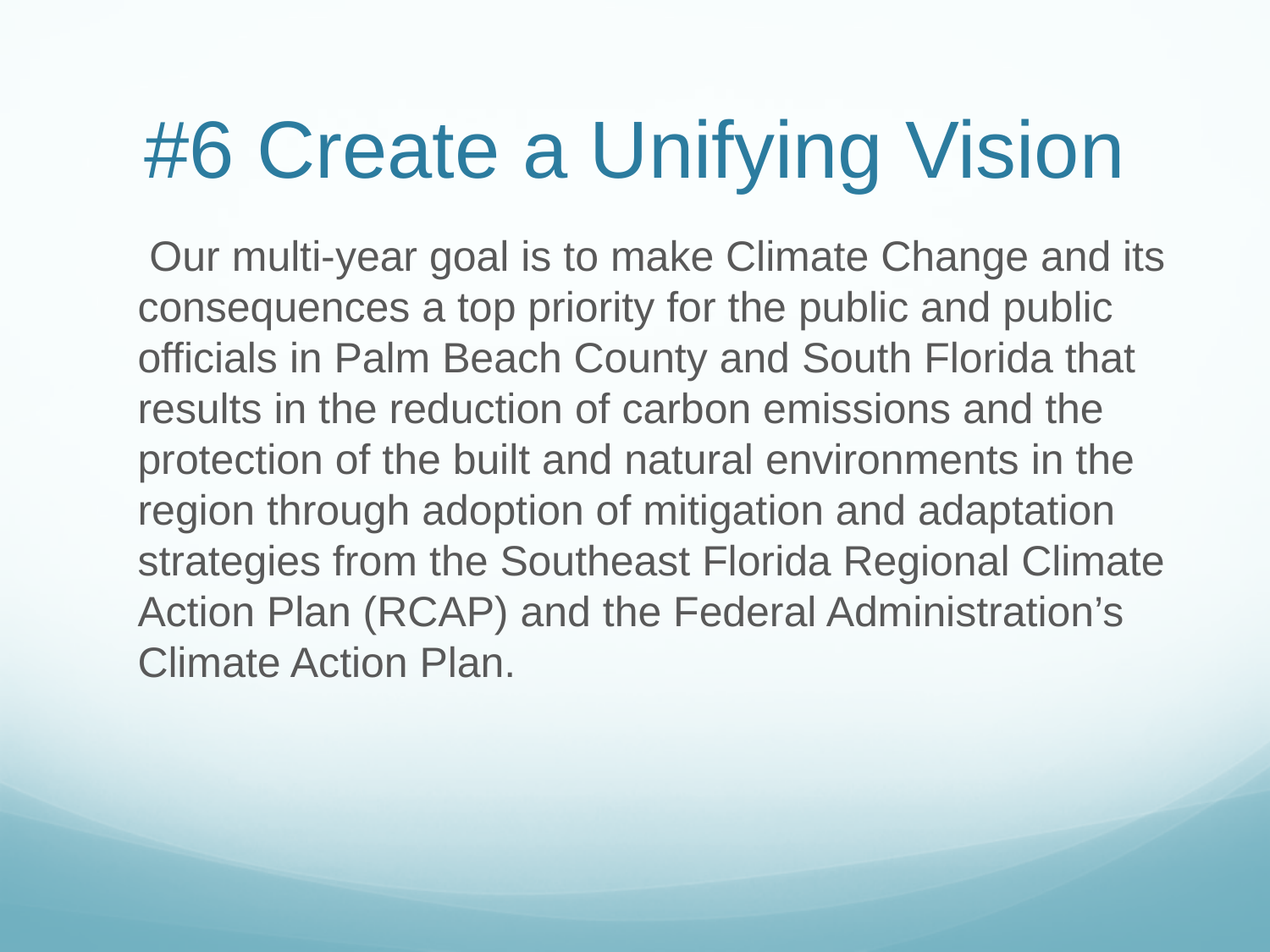

# #6 Create a Unifying Vision
	 Our multi-year goal is to make Climate Change and its consequences a top priority for the public and public officials in Palm Beach County and South Florida that results in the reduction of carbon emissions and the protection of the built and natural environments in the region through adoption of mitigation and adaptation strategies from the Southeast Florida Regional Climate Action Plan (RCAP) and the Federal Administration’s Climate Action Plan.